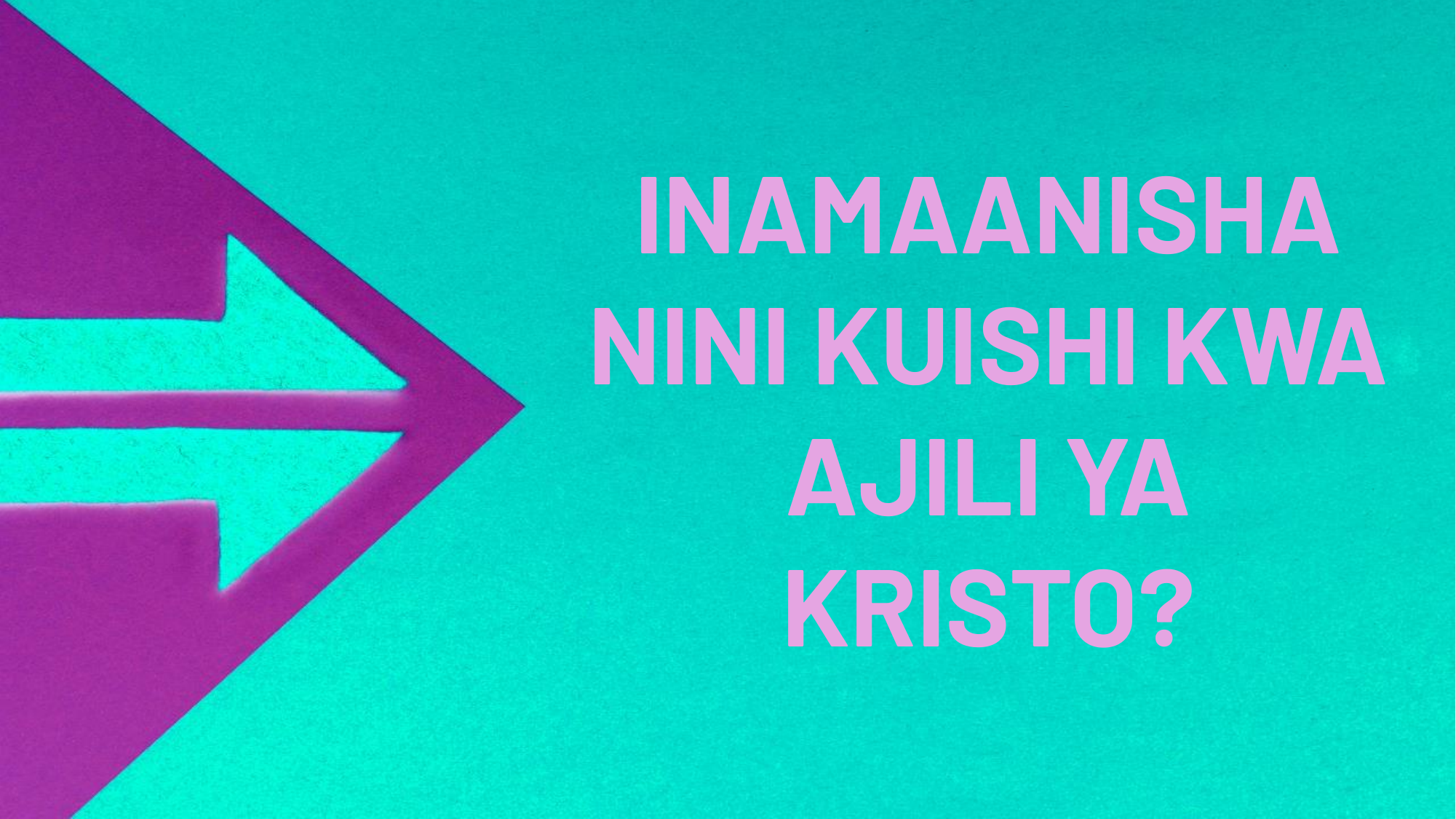

INAMAANISHA NINI KUISHI KWA AJILI YA KRISTO?